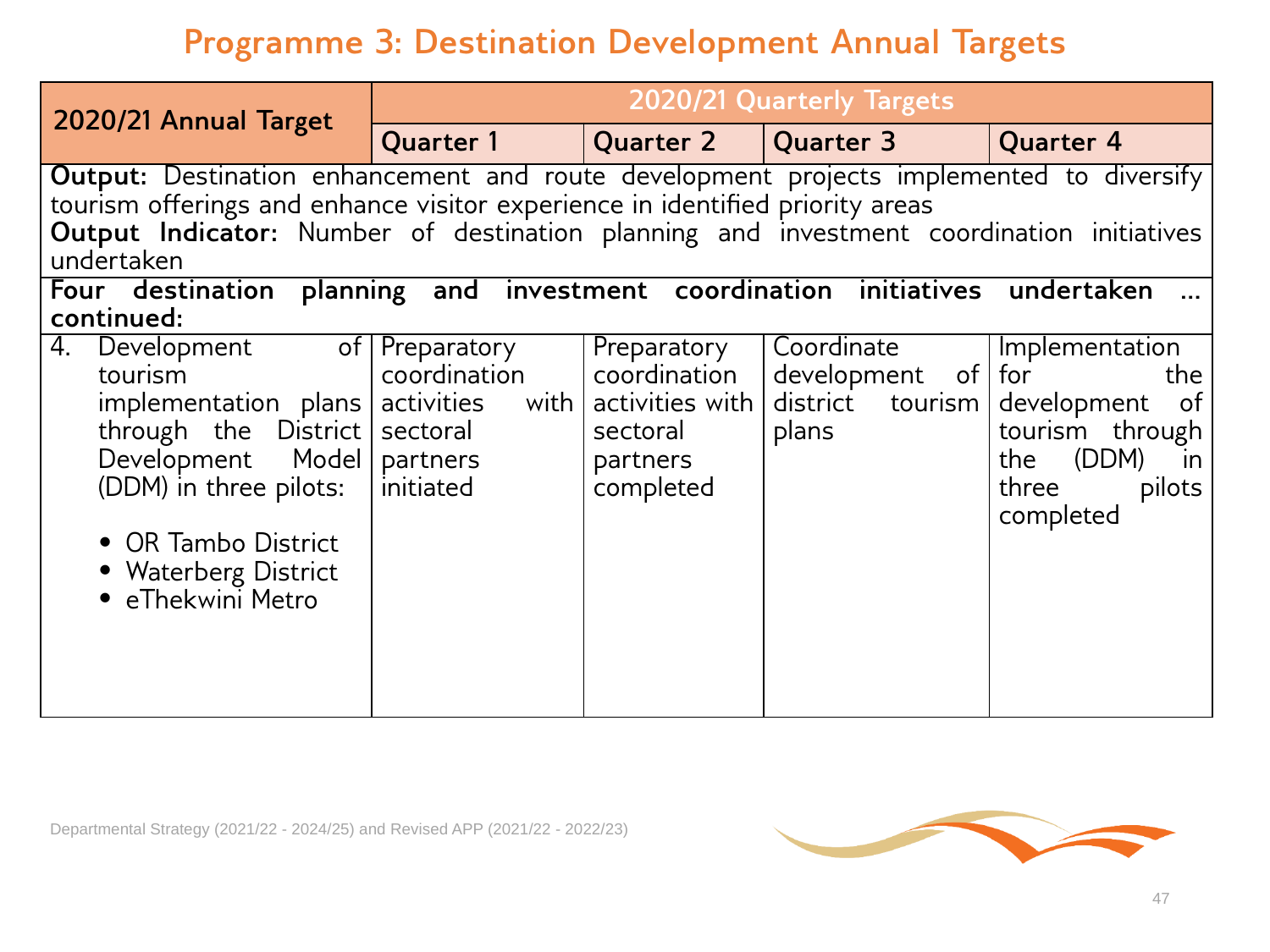

# Programme 3: Destination Development Annual Targets
| 2020/21 Annual Target | 2020/21 Quarterly Targets |  |  |  |
| --- | --- | --- | --- | --- |
|  | Quarter 1 | Quarter 2 | Quarter 3 | Quarter 4 |
| Output: Destination enhancement and route development projects implemented to diversify tourism offerings and enhance visitor experience in identified priority areas Output Indicator: Number of destination planning and investment coordination initiatives undertaken |  |  |  |  |
| Four destination planning and investment coordination initiatives undertaken … continued: |  |  |  |  |
| Development of tourism implementation plans through the District Development Model (DDM) in three pilots: OR Tambo District Waterberg District eThekwini Metro | Preparatory coordination activities with sectoral partners initiated | Preparatory coordination activities with sectoral partners completed | Coordinate development of district tourism plans | Implementation for the development of tourism through the (DDM) in three pilots completed |
Departmental Strategy (2021/22 - 2024/25) and Revised APP (2021/22 - 2022/23)
47